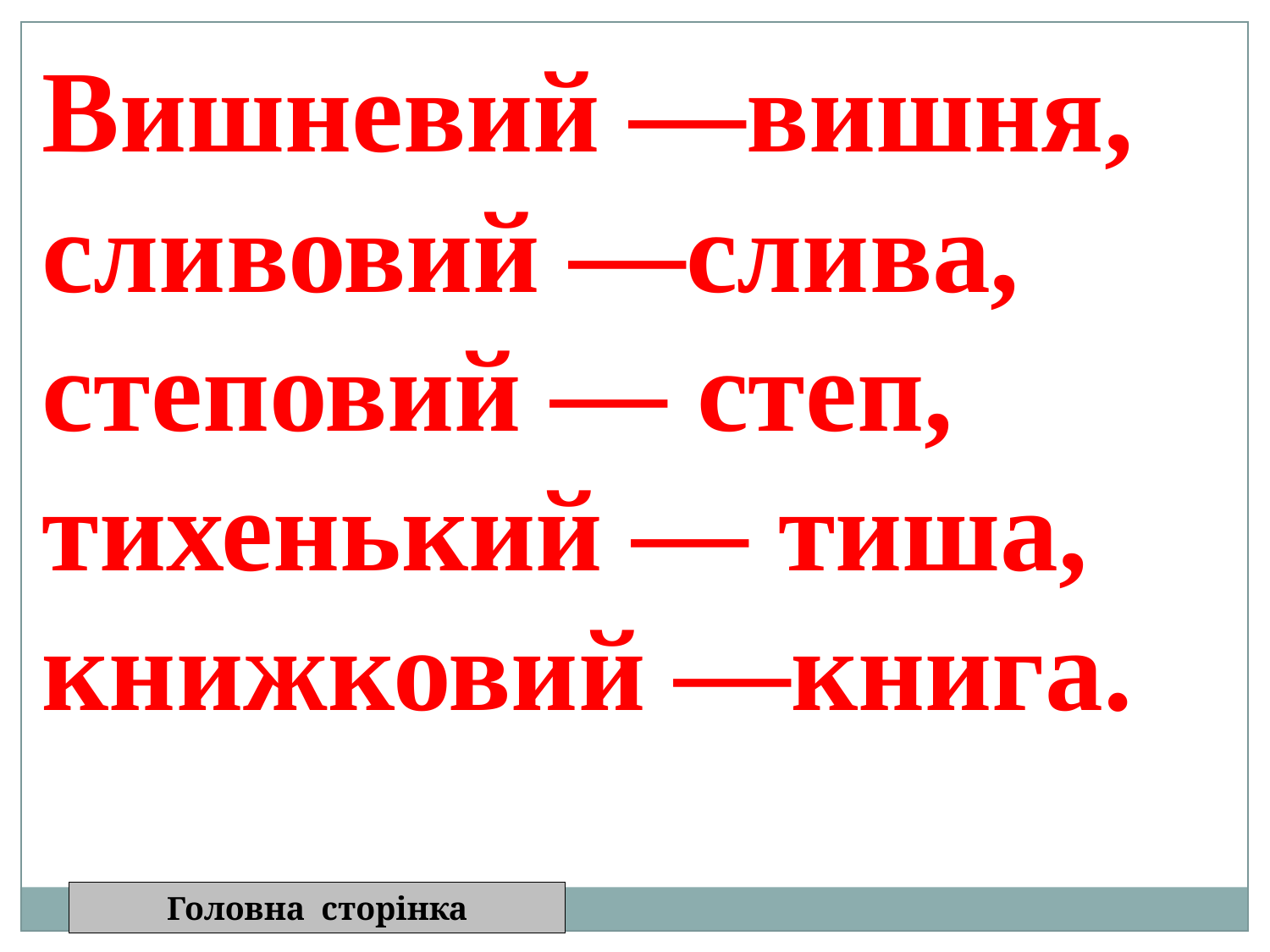

Вишневий —вишня,
сливовий —слива,
степовий — степ,
тихенький — тиша,
книжковий —книга.
Головна  сторінка